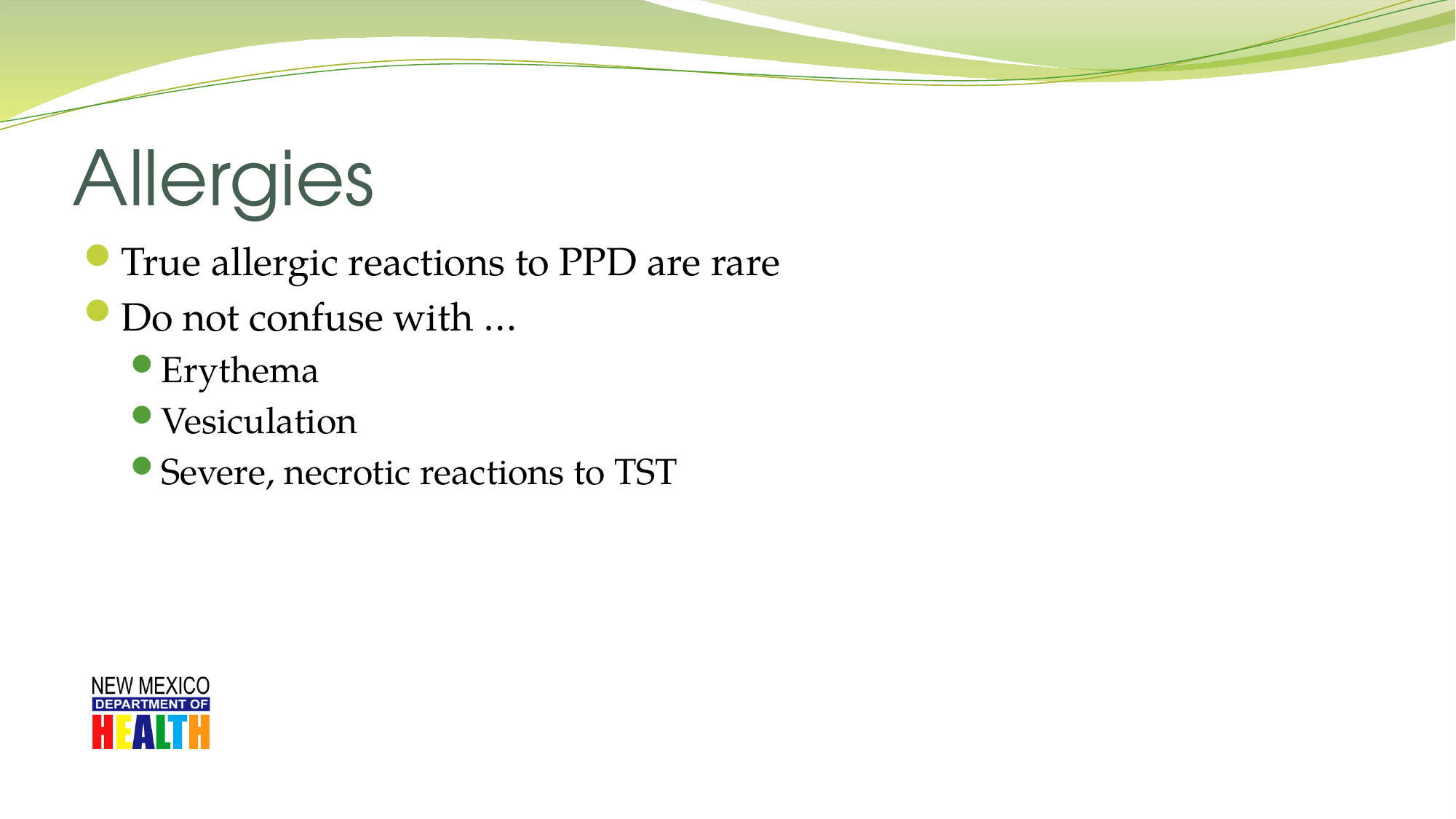

# Allergies
True allergic reactions to PPD are rare
Do not confuse with …
Erythema
Vesiculation
Severe, necrotic reactions to TST